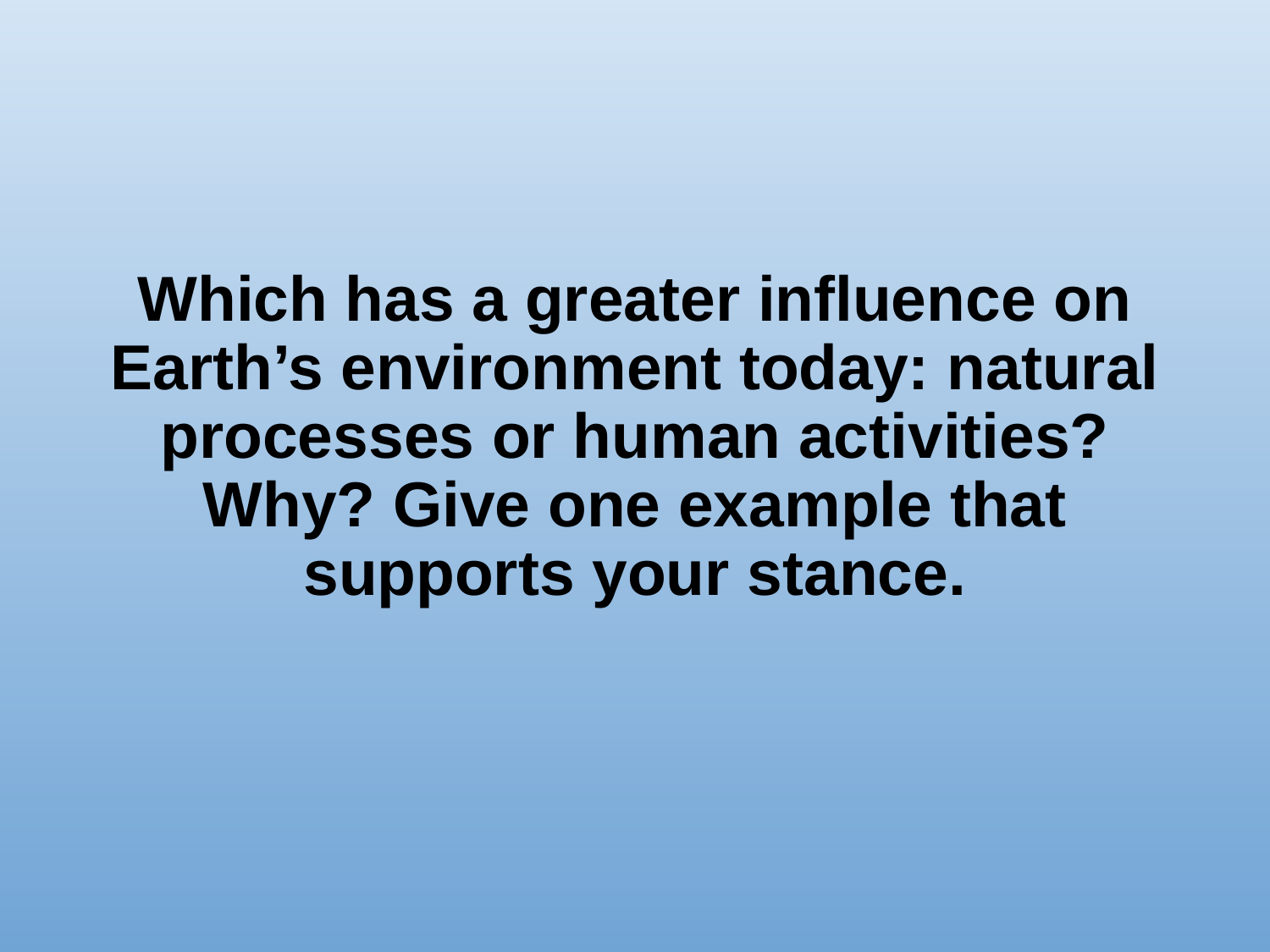

# Which has a greater influence on Earth’s environment today: natural processes or human activities? Why? Give one example that supports your stance.